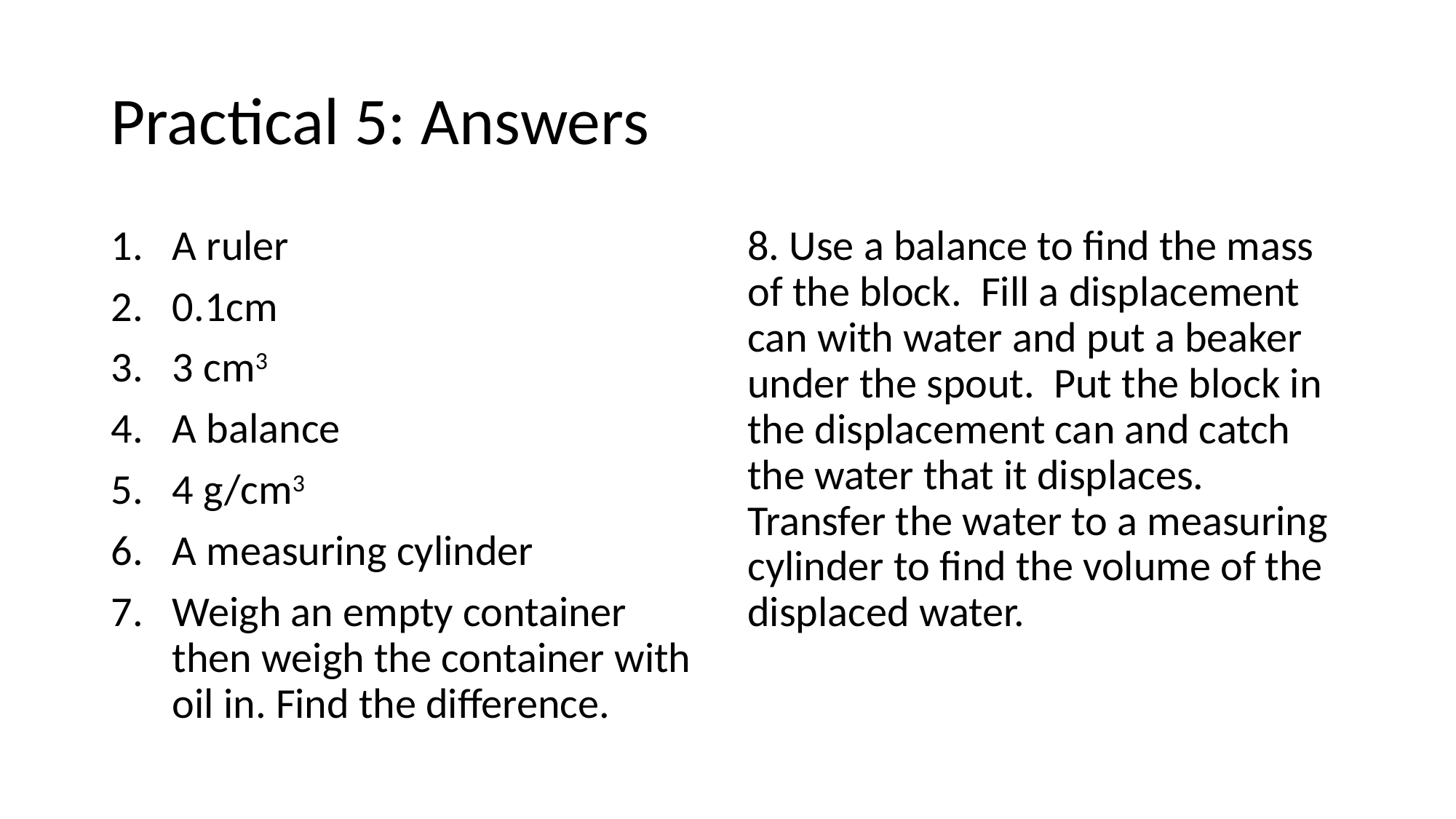

# Practical 5: Answers
A ruler
0.1cm
3 cm3
A balance
4 g/cm3
A measuring cylinder
Weigh an empty container then weigh the container with oil in. Find the difference.

8. Use a balance to find the mass of the block.  Fill a displacement can with water and put a beaker under the spout.  Put the block in the displacement can and catch the water that it displaces.  Transfer the water to a measuring cylinder to find the volume of the displaced water.